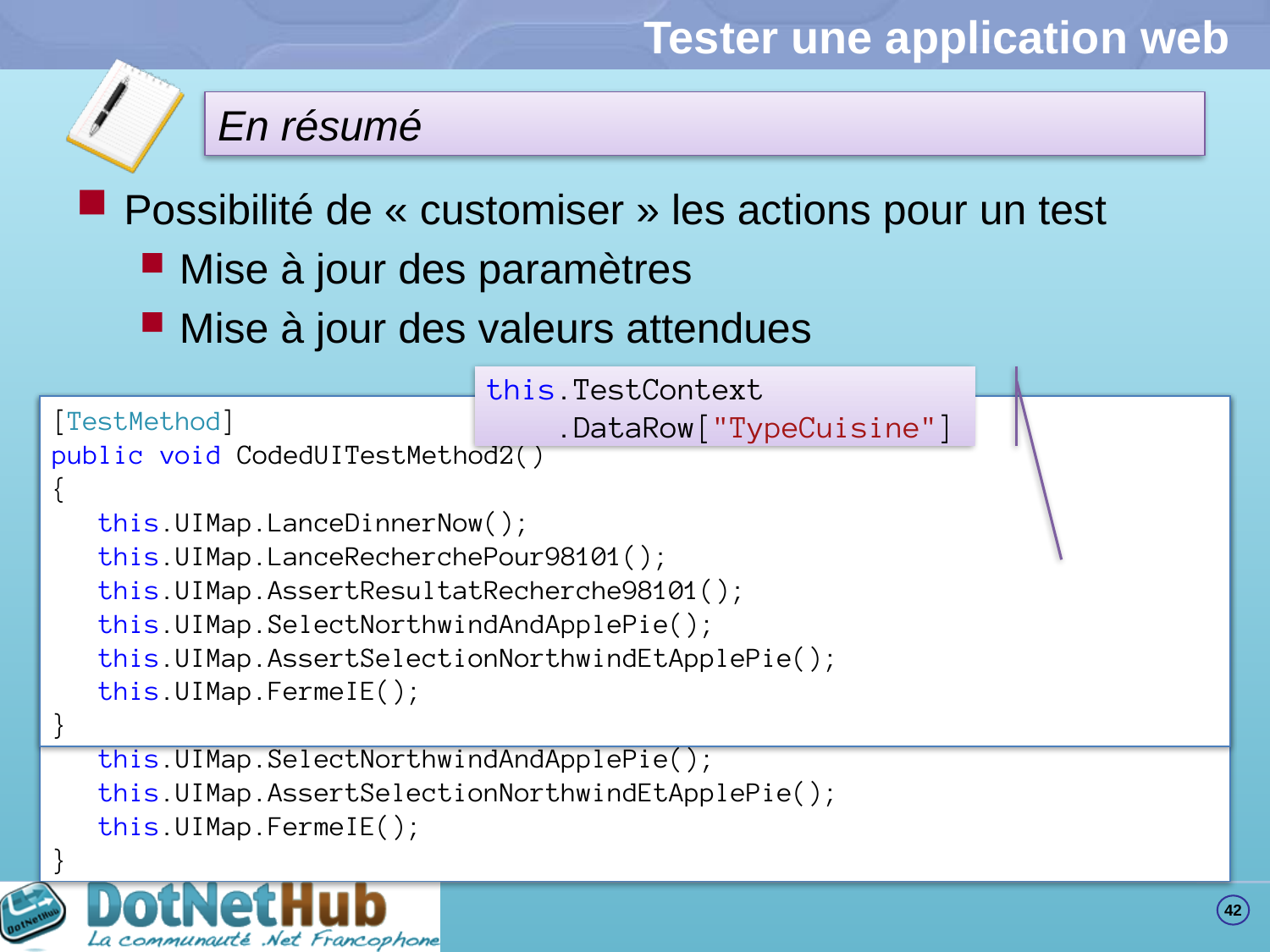

# Tester une application web
Possibilité de « customiser » les actions pour un test
Mise à jour des paramètres
Mise à jour des valeurs attendues
this.TestContext
    .DataRow["TypeCuisine"]
[TestMethod]
public void CodedUITestMethod2()
{
   this.UIMap.LanceDinnerNow();
   this.UIMap.LanceRecherchePour98101Params
             .UICtl00SearchBarPlaceHComboBox1SelectedItem = "French";
   this.UIMap.LanceRecherchePour98101();
   this.UIMap.AssertResultatRecherche98101ExpectedValues
             .UINorthwindBarandGrillImageFriendlyName = "Northwind";
   this.UIMap.AssertResultatRecherche98101();
   this.UIMap.SelectNorthwindAndApplePie();
   this.UIMap.AssertSelectionNorthwindEtApplePie();
   this.UIMap.FermeIE();
}
[TestMethod]
public void CodedUITestMethod2()
{
   this.UIMap.LanceDinnerNow();
   this.UIMap.LanceRecherchePour98101();
   this.UIMap.AssertResultatRecherche98101();
   this.UIMap.SelectNorthwindAndApplePie();
   this.UIMap.AssertSelectionNorthwindEtApplePie();
   this.UIMap.FermeIE();
}